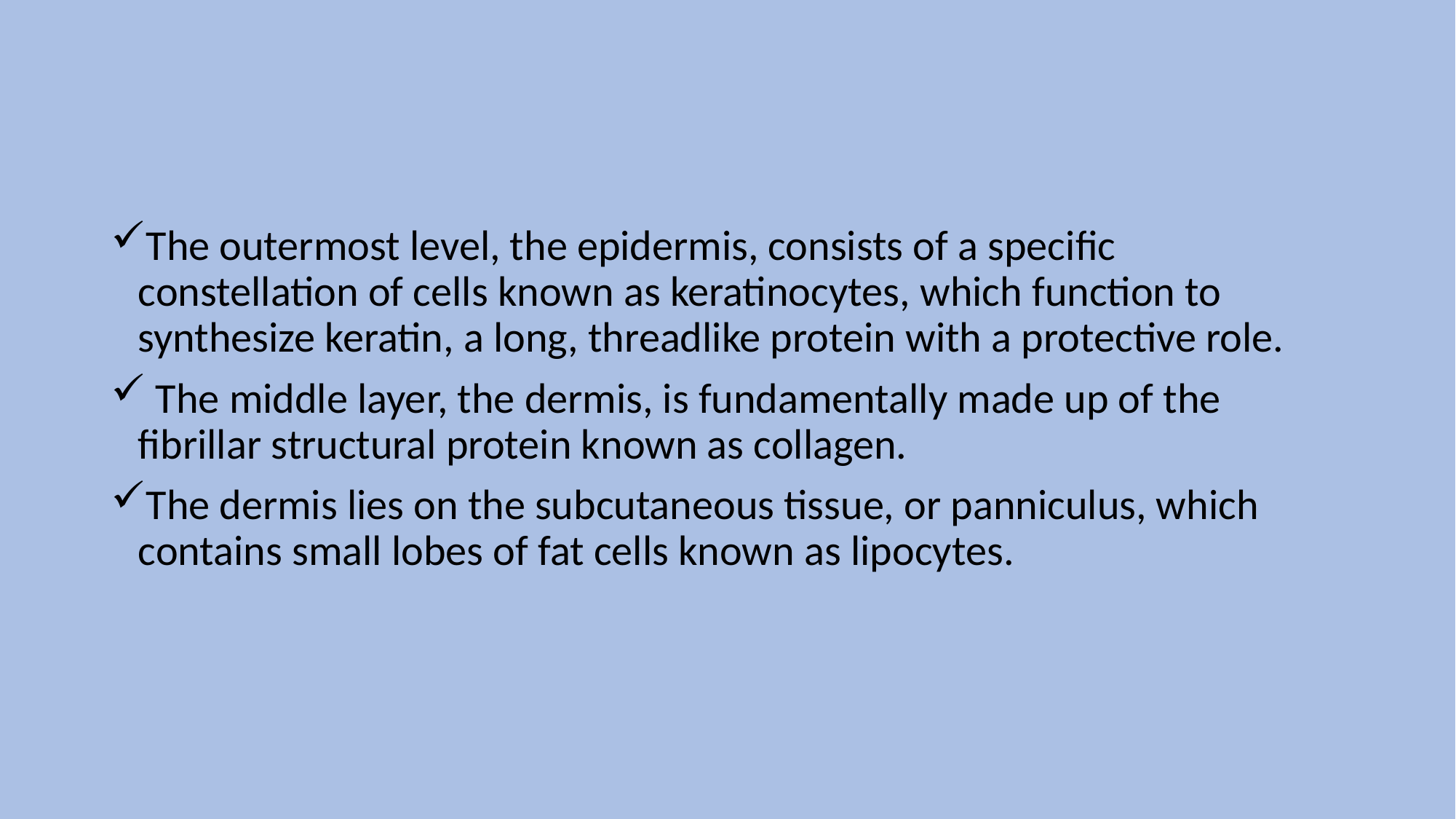

The outermost level, the epidermis, consists of a specific constellation of cells known as keratinocytes, which function to synthesize keratin, a long, threadlike protein with a protective role.
 The middle layer, the dermis, is fundamentally made up of the fibrillar structural protein known as collagen.
The dermis lies on the subcutaneous tissue, or panniculus, which contains small lobes of fat cells known as lipocytes.